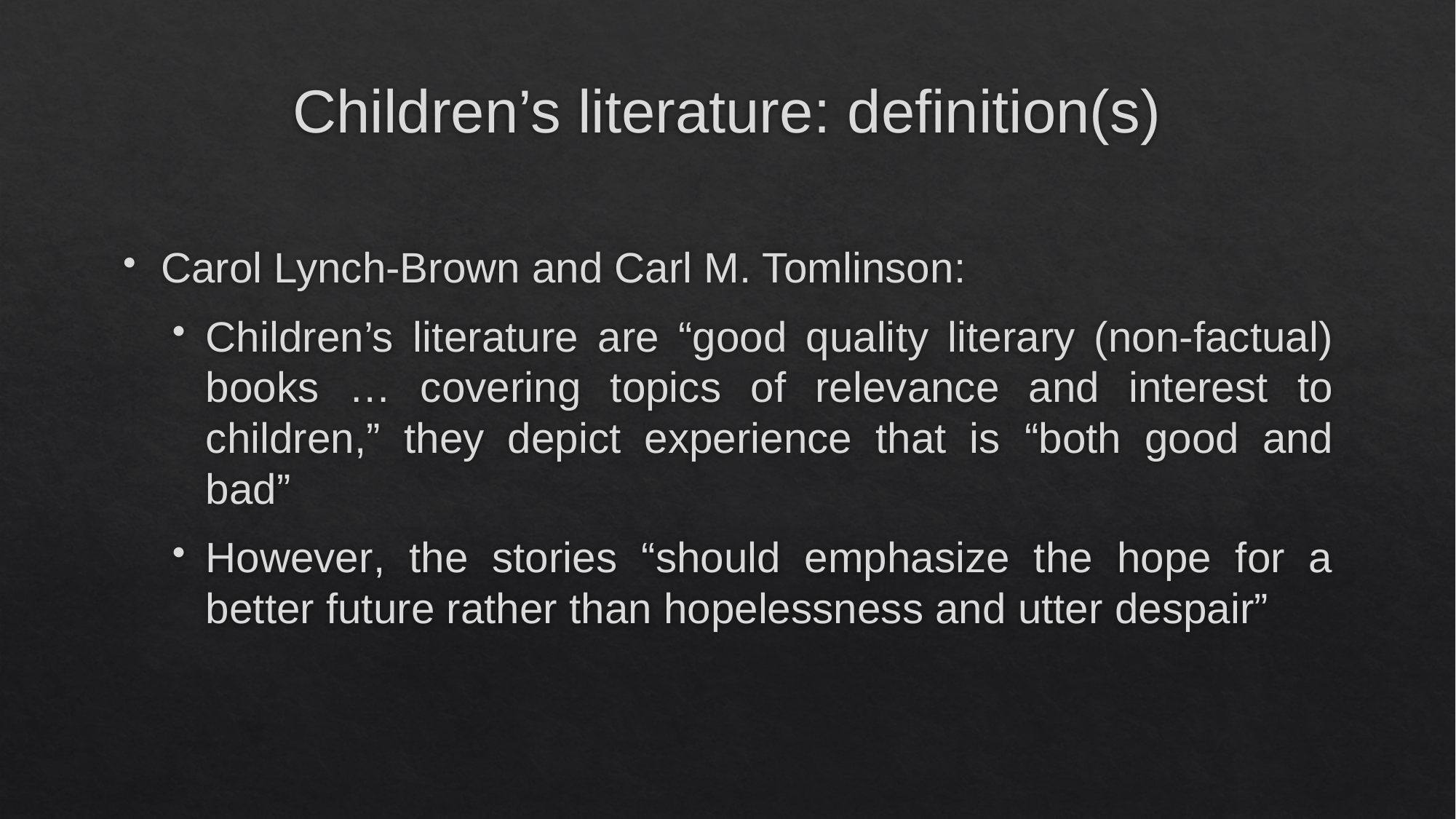

# Children’s literature: definition(s)

Carol Lynch-Brown and Carl M. Tomlinson:
Children’s literature are “good quality literary (non-factual) books … covering topics of relevance and interest to children,” they depict experience that is “both good and bad”
However, the stories “should emphasize the hope for a better future rather than hopelessness and utter despair”